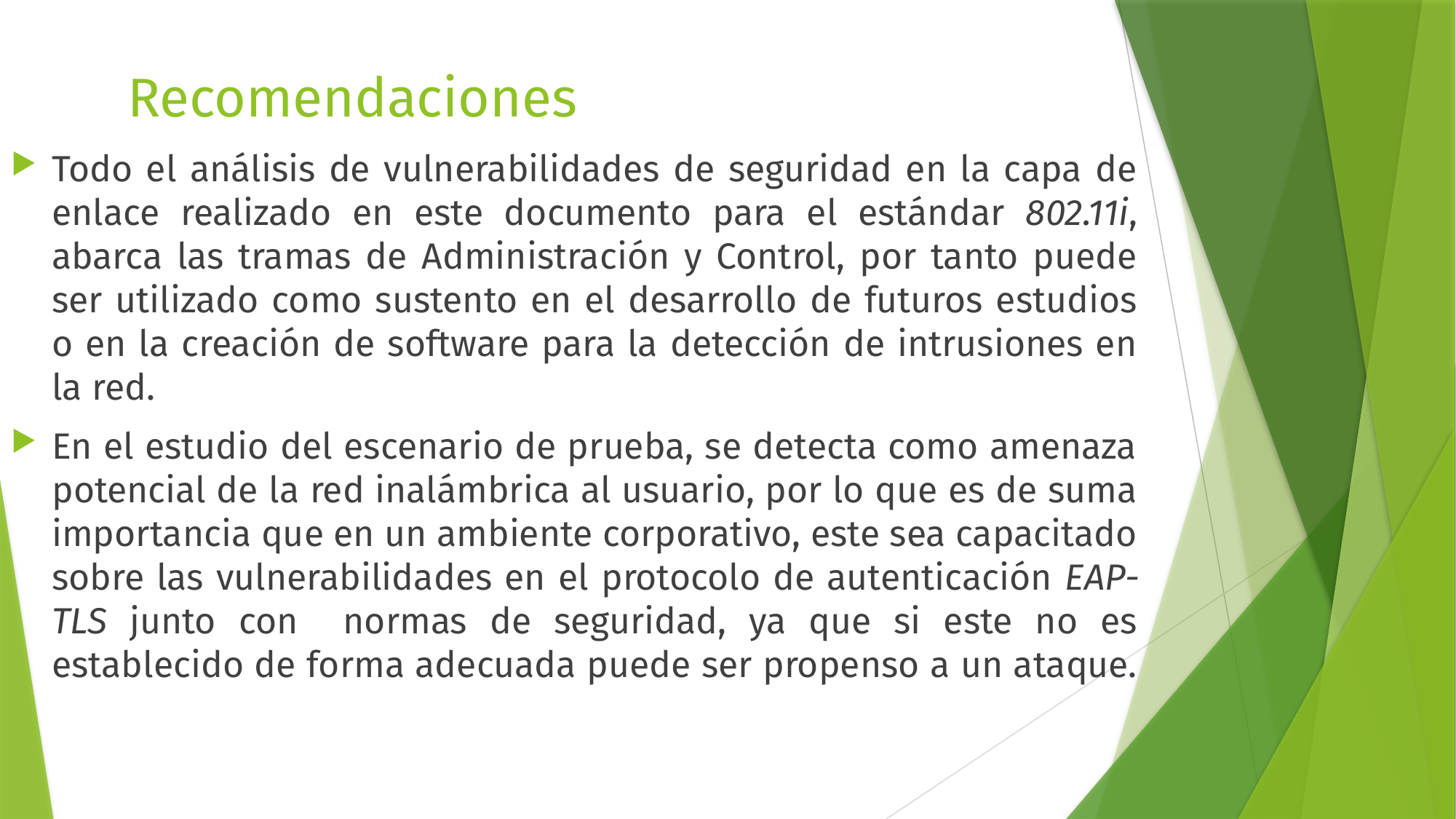

# Recomendaciones
Todo el análisis de vulnerabilidades de seguridad en la capa de enlace realizado en este documento para el estándar 802.11i, abarca las tramas de Administración y Control, por tanto puede ser utilizado como sustento en el desarrollo de futuros estudios o en la creación de software para la detección de intrusiones en la red.
En el estudio del escenario de prueba, se detecta como amenaza potencial de la red inalámbrica al usuario, por lo que es de suma importancia que en un ambiente corporativo, este sea capacitado sobre las vulnerabilidades en el protocolo de autenticación EAP-TLS junto con  normas de seguridad, ya que si este no es establecido de forma adecuada puede ser propenso a un ataque.